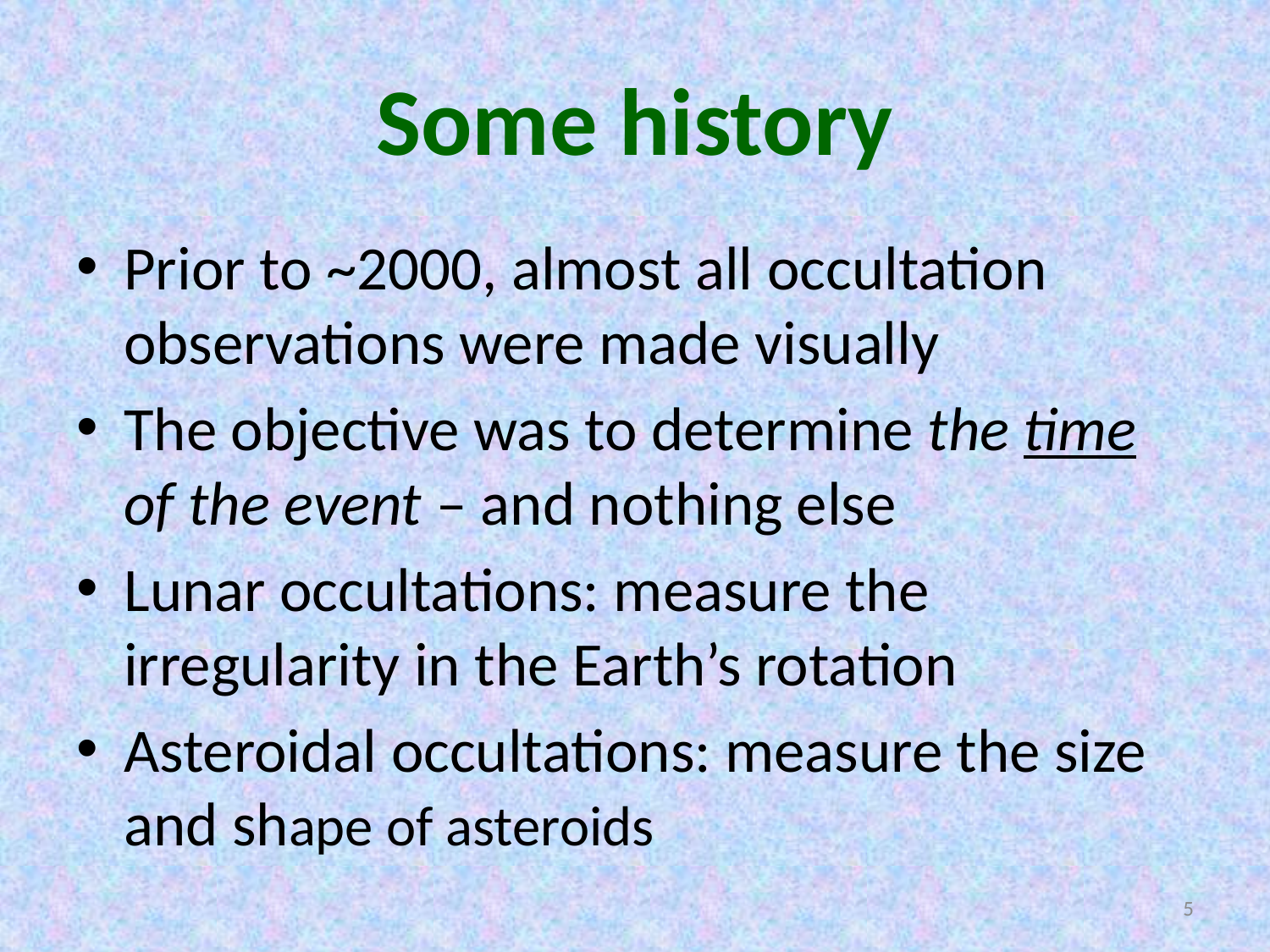

# Some history
Prior to ~2000, almost all occultation observations were made visually
The objective was to determine the time of the event – and nothing else
Lunar occultations: measure the irregularity in the Earth’s rotation
Asteroidal occultations: measure the size and shape of asteroids
5